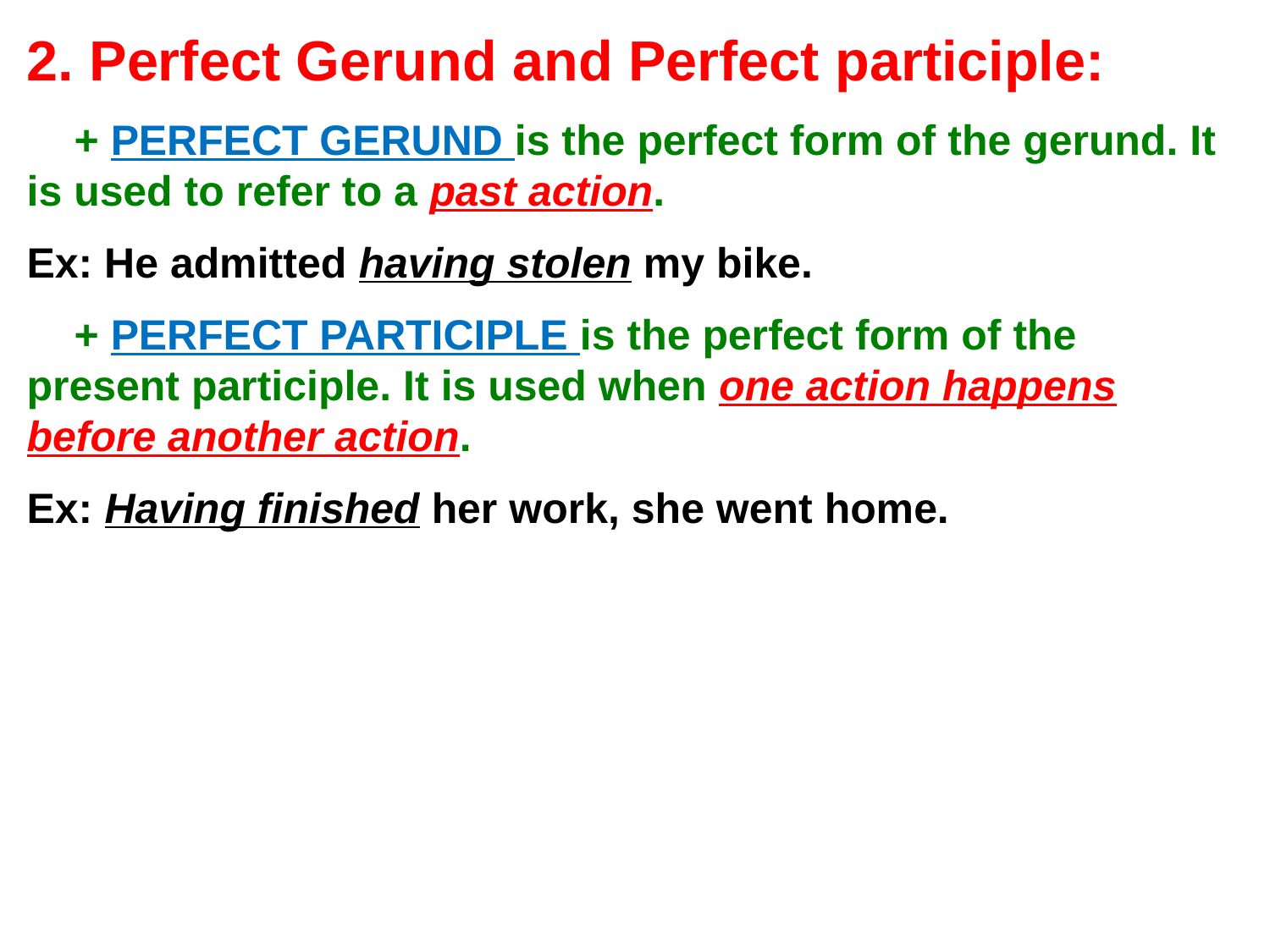

2. Perfect Gerund and Perfect participle:
    + PERFECT GERUND is the perfect form of the gerund. It is used to refer to a past action.
Ex: He admitted having stolen my bike.
    + PERFECT PARTICIPLE is the perfect form of the present participle. It is used when one action happens before another action.
Ex: Having finished her work, she went home.